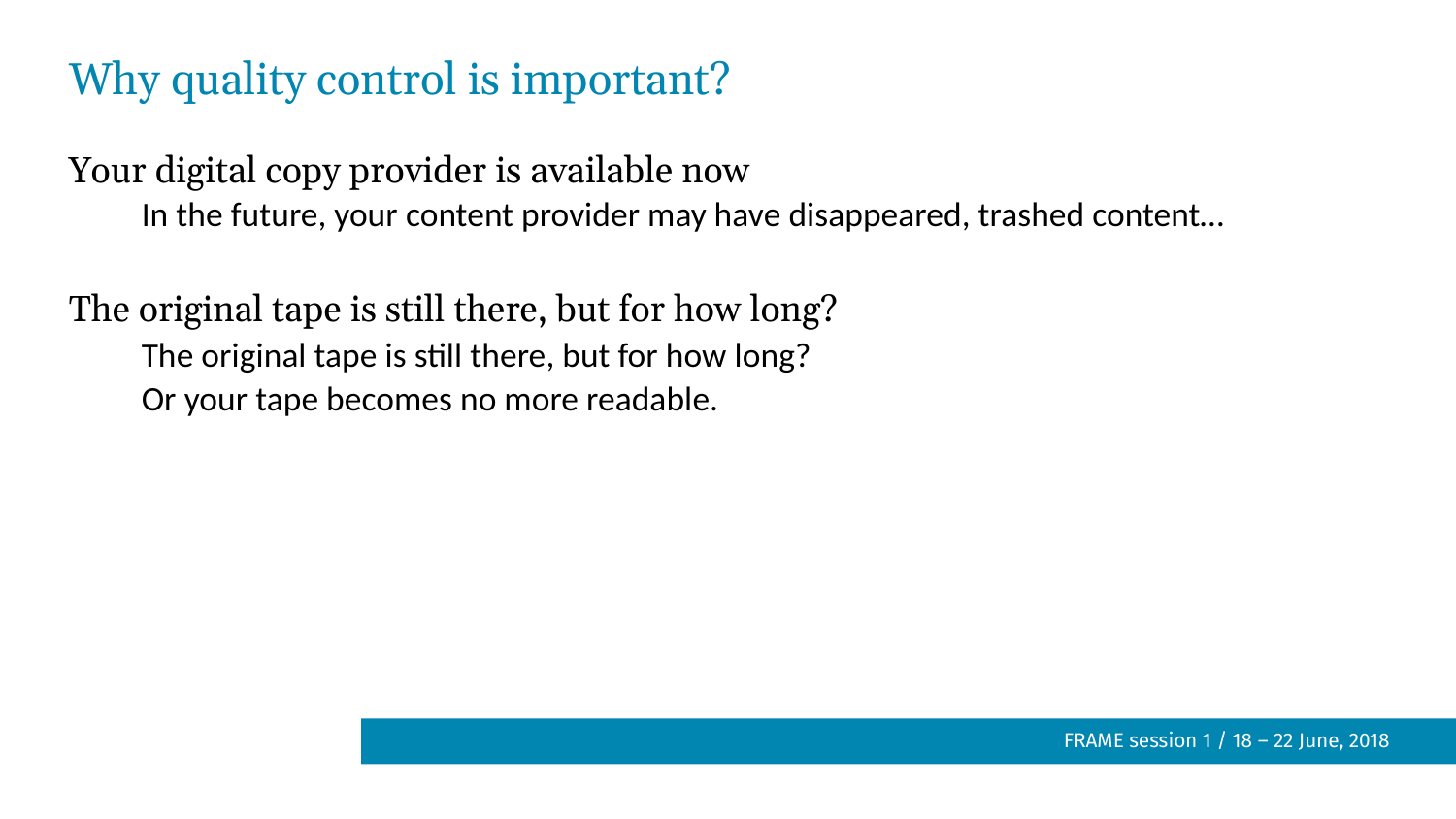

# Why quality control is important?
Your digital copy provider is available now
In the future, your content provider may have disappeared, trashed content…

The original tape is still there, but for how long?
The original tape is still there, but for how long?
Or your tape becomes no more readable.

FRAME session 1 / 18 – 22 June, 2018